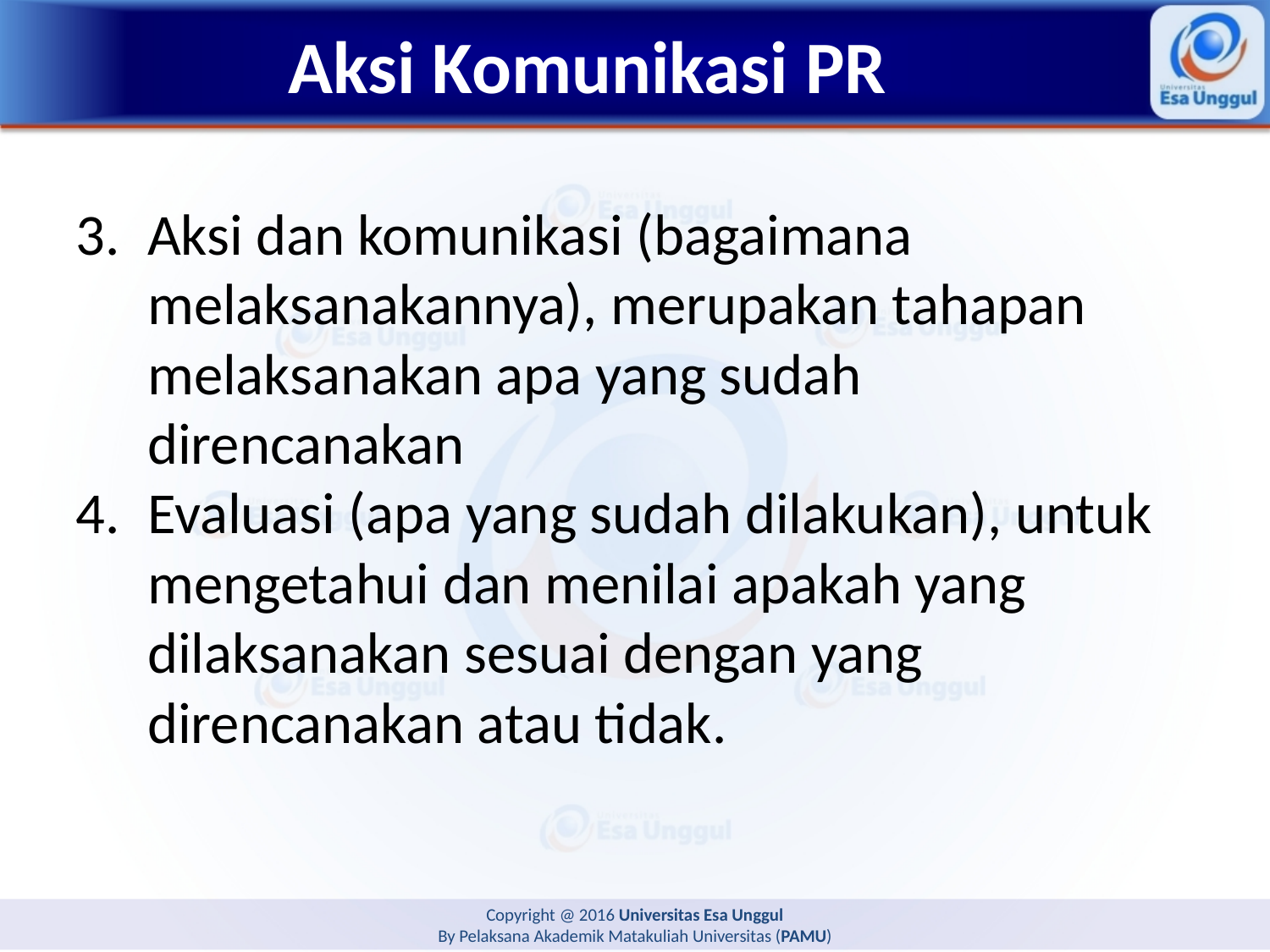

# Aksi Komunikasi PR
Aksi dan komunikasi (bagaimana melaksanakannya), merupakan tahapan melaksanakan apa yang sudah direncanakan
Evaluasi (apa yang sudah dilakukan), untuk mengetahui dan menilai apakah yang dilaksanakan sesuai dengan yang direncanakan atau tidak.